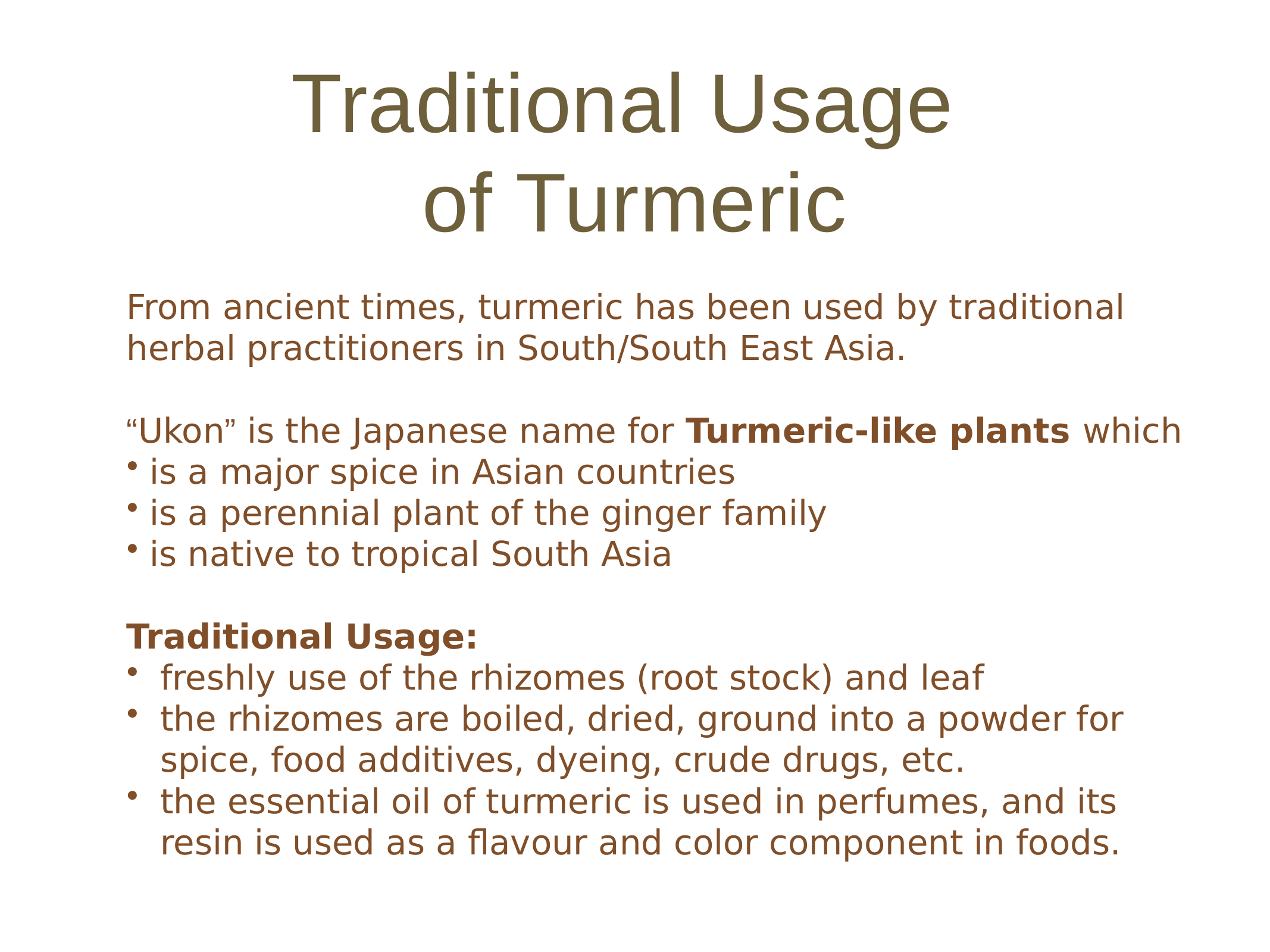

# Traditional Usage
of Turmeric
From ancient times, turmeric has been used by traditional herbal practitioners in South/South East Asia.

“Ukon” is the Japanese name for Turmeric-like plants which
 is a major spice in Asian countries
 is a perennial plant of the ginger family
 is native to tropical South Asia

Traditional Usage:
freshly use of the rhizomes (root stock) and leaf
the rhizomes are boiled, dried, ground into a powder for spice, food additives, dyeing, crude drugs, etc.
the essential oil of turmeric is used in perfumes, and its resin is used as a flavour and color component in foods.